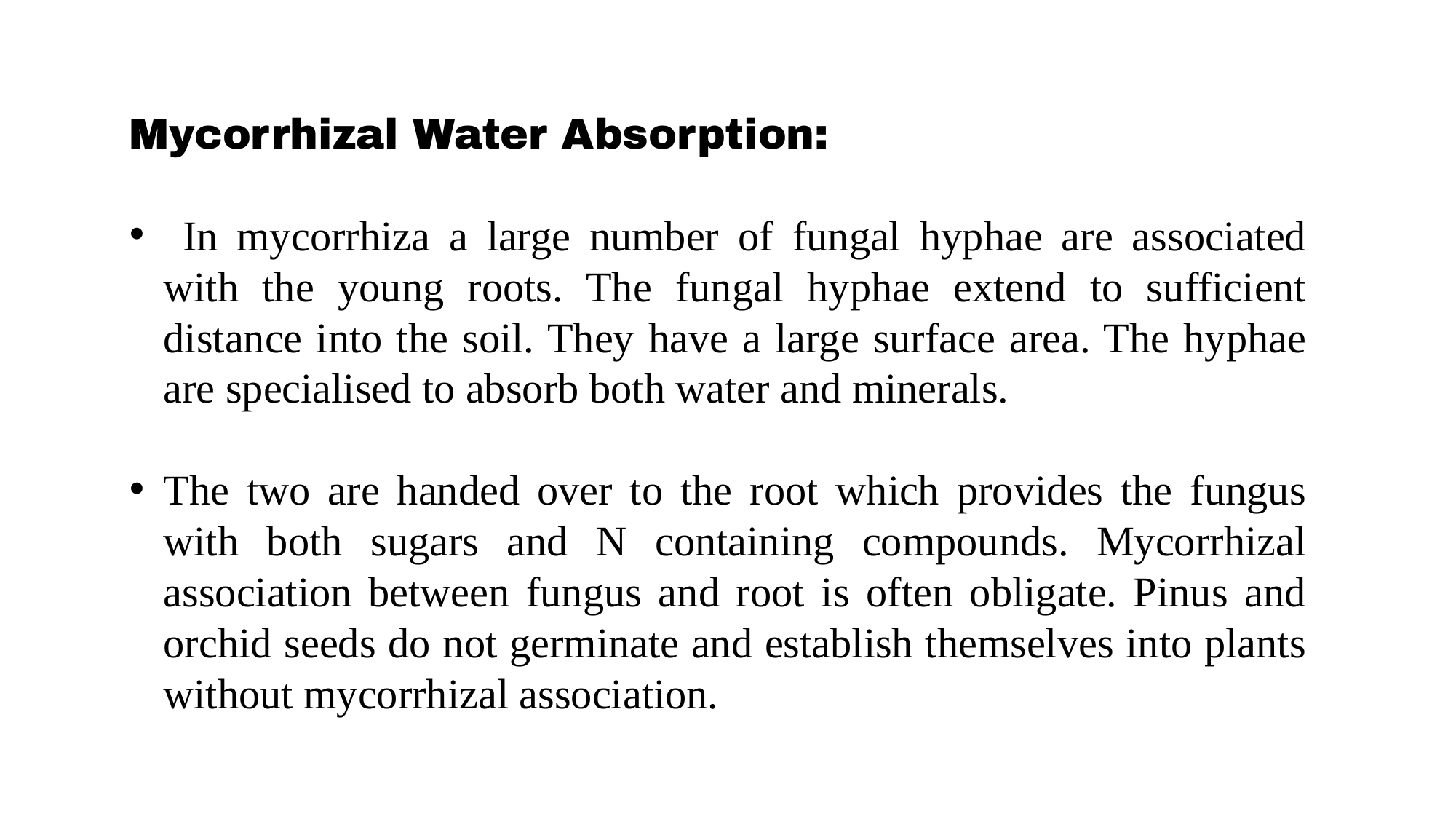

Mycorrhizal Water Absorption:

 In mycorrhiza a large number of fungal hyphae are associated with the young roots. The fungal hyphae extend to sufficient distance into the soil. They have a large surface area. The hyphae are specialised to absorb both water and minerals.

The two are handed over to the root which provides the fungus with both sugars and N containing compounds. Mycorrhizal association between fungus and root is often obligate. Pinus and orchid seeds do not germinate and establish themselves into plants without mycorrhizal association.